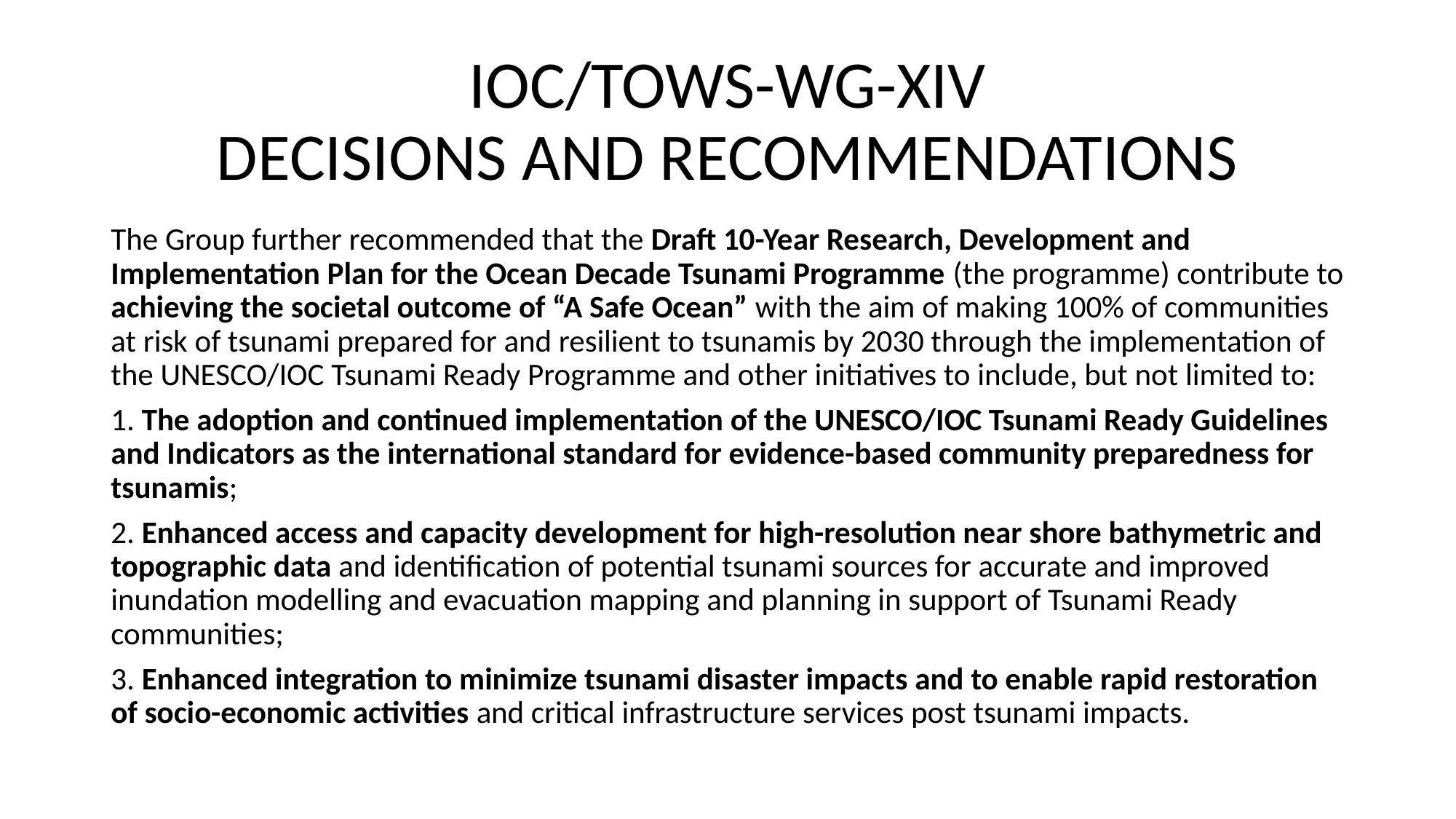

# IOC/TOWS-WG-XIV DECISIONS AND RECOMMENDATIONS
The Group further recommended that the Draft 10-Year Research, Development and Implementation Plan for the Ocean Decade Tsunami Programme (the programme) contribute to achieving the societal outcome of “A Safe Ocean” with the aim of making 100% of communities at risk of tsunami prepared for and resilient to tsunamis by 2030 through the implementation of the UNESCO/IOC Tsunami Ready Programme and other initiatives to include, but not limited to:
1. The adoption and continued implementation of the UNESCO/IOC Tsunami Ready Guidelines and Indicators as the international standard for evidence-based community preparedness for tsunamis;
2. Enhanced access and capacity development for high-resolution near shore bathymetric and topographic data and identification of potential tsunami sources for accurate and improved inundation modelling and evacuation mapping and planning in support of Tsunami Ready communities;
3. Enhanced integration to minimize tsunami disaster impacts and to enable rapid restoration of socio-economic activities and critical infrastructure services post tsunami impacts.